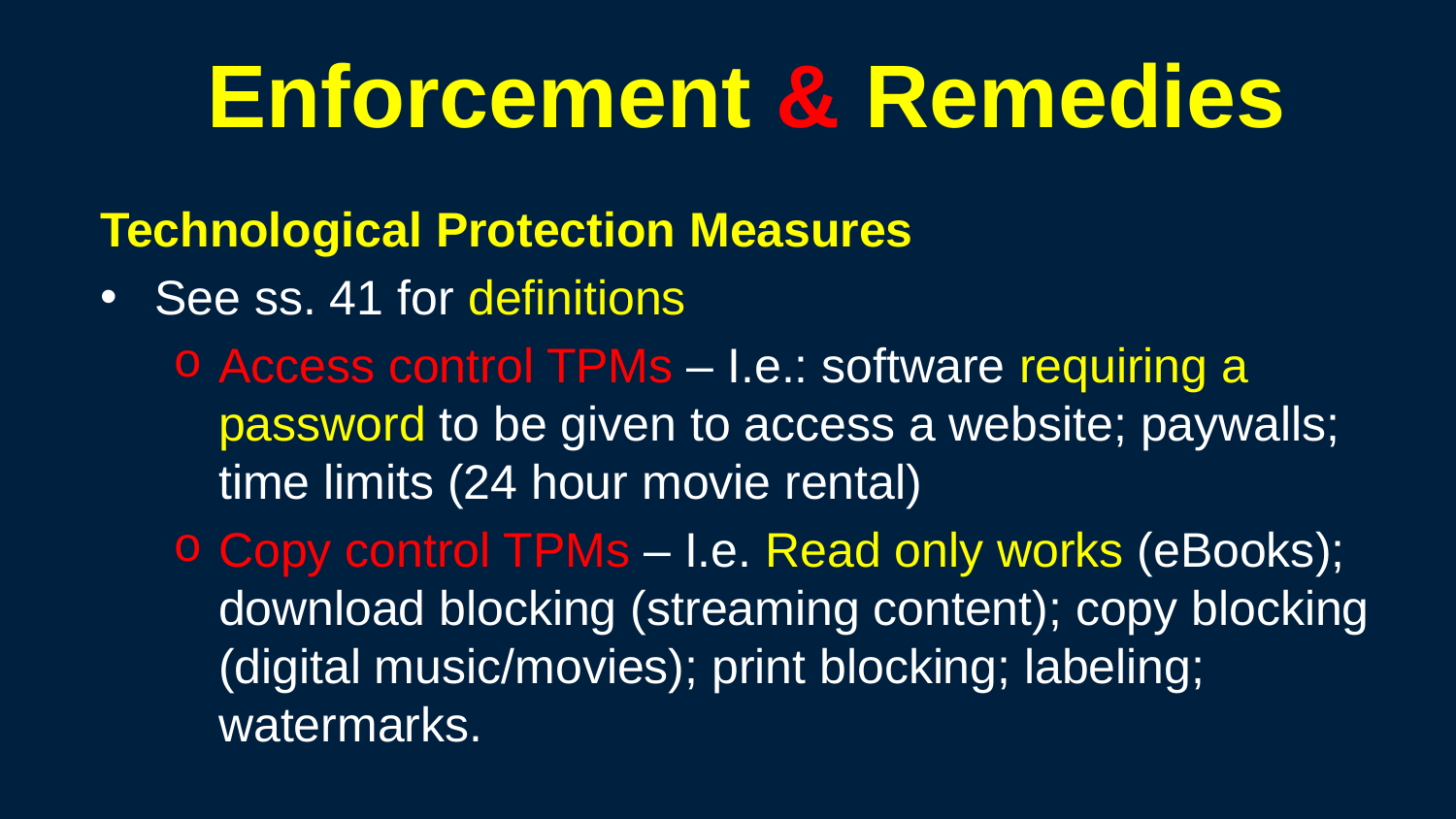

254
# Enforcement & Remedies
Technological Protection Measures
See ss. 41 for definitions
Access control TPMs – I.e.: software requiring a password to be given to access a website; paywalls; time limits (24 hour movie rental)
Copy control TPMs – I.e. Read only works (eBooks); download blocking (streaming content); copy blocking (digital music/movies); print blocking; labeling; watermarks.